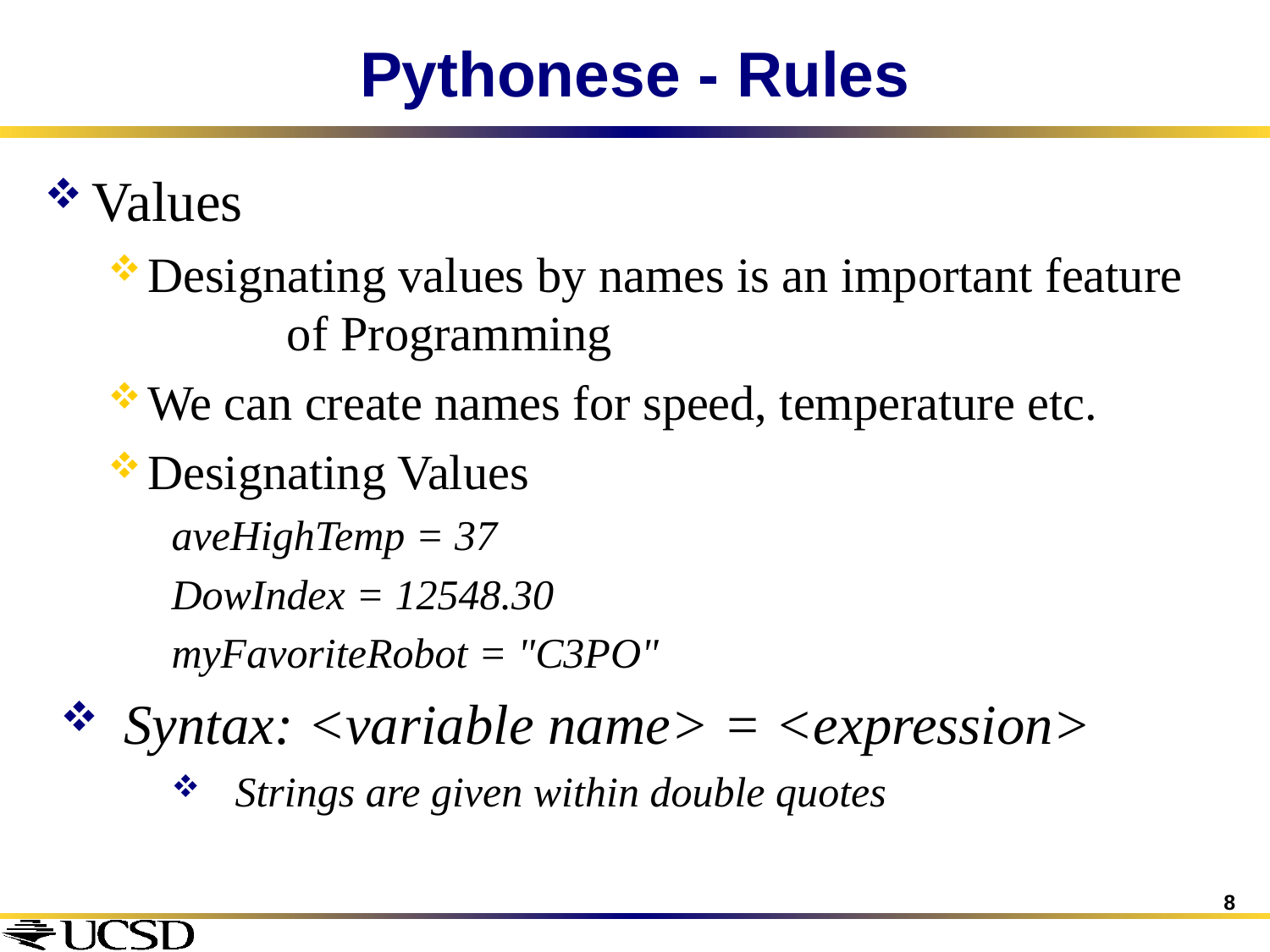

# Pythonese - Rules
Values
Designating values by names is an important feature	 of Programming
We can create names for speed, temperature etc.
Designating Values
aveHighTemp = 37
DowIndex = 12548.30
myFavoriteRobot = "C3PO"
Syntax: <variable name> = <expression>
Strings are given within double quotes
8